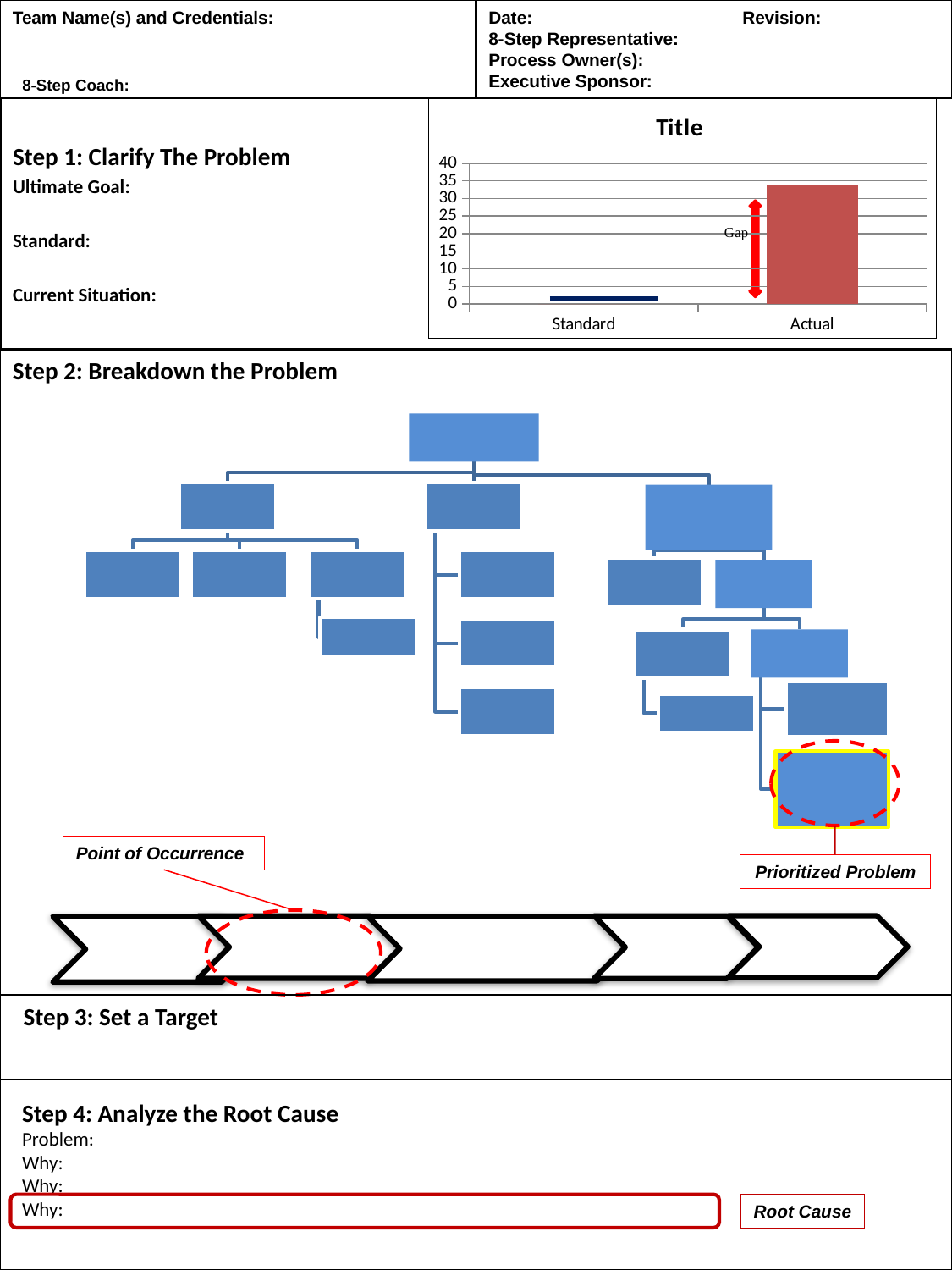

Team Name(s) and Credentials:

Date:
8-Step Representative:
Process Owner(s):
Executive Sponsor:

Revision:
8-Step Coach:

### Chart: Title

| Category |  |
|---|---|
| Standard | 0.0 |
| Actual | 34.0 |
Step 1: Clarify The Problem
Ultimate Goal:

Standard:

Current Situation:

Step 2: Breakdown the Problem

Point of Occurrence
Prioritized Problem

Step 3: Set a Target

Step 4: Analyze the Root Cause
Problem:
Why:
Why:
Why:

Root Cause